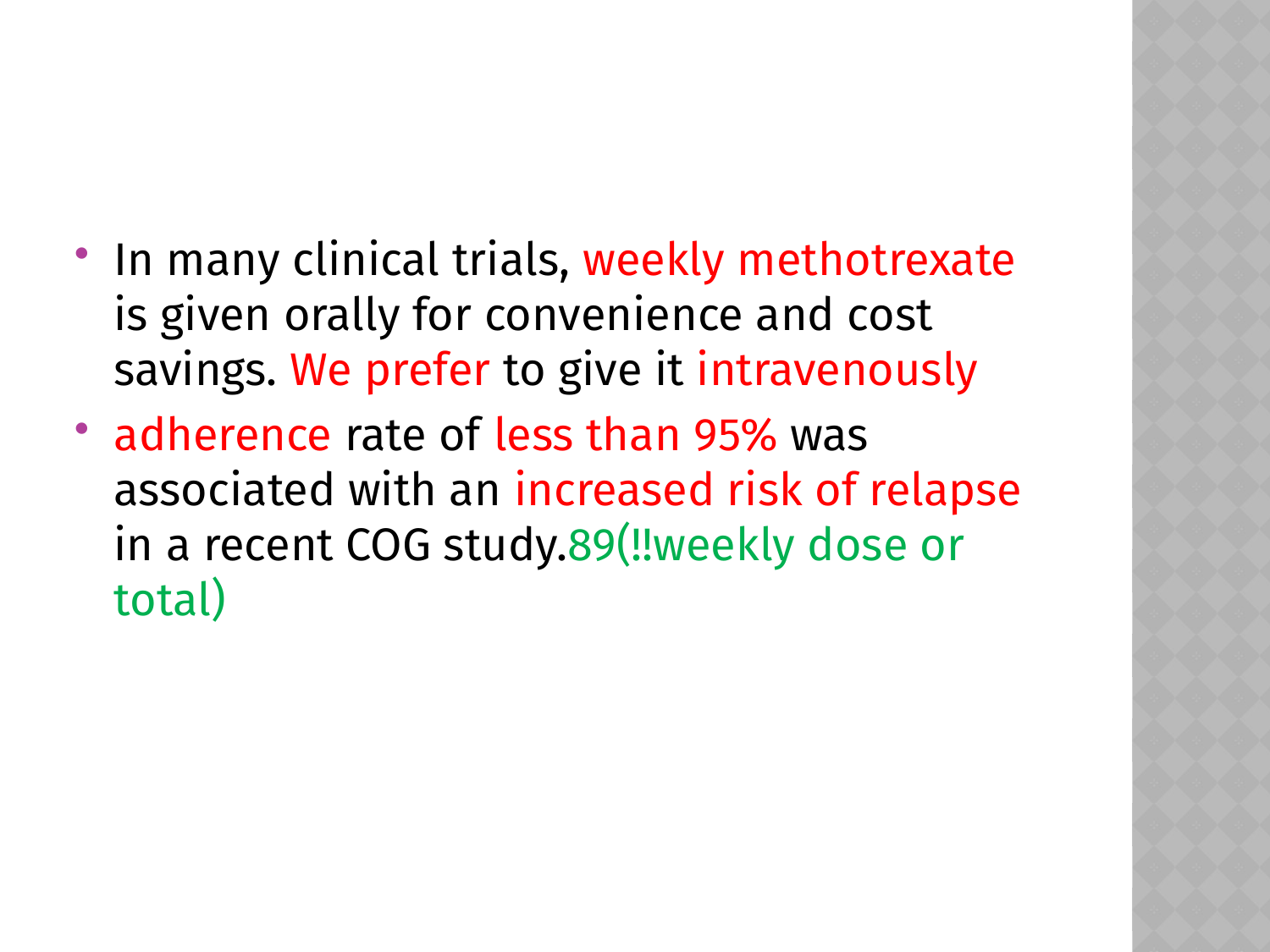

#
In many clinical trials, weekly methotrexate is given orally for convenience and cost savings. We prefer to give it intravenously
adherence rate of less than 95% was associated with an increased risk of relapse in a recent COG study.89(!!weekly dose or total)